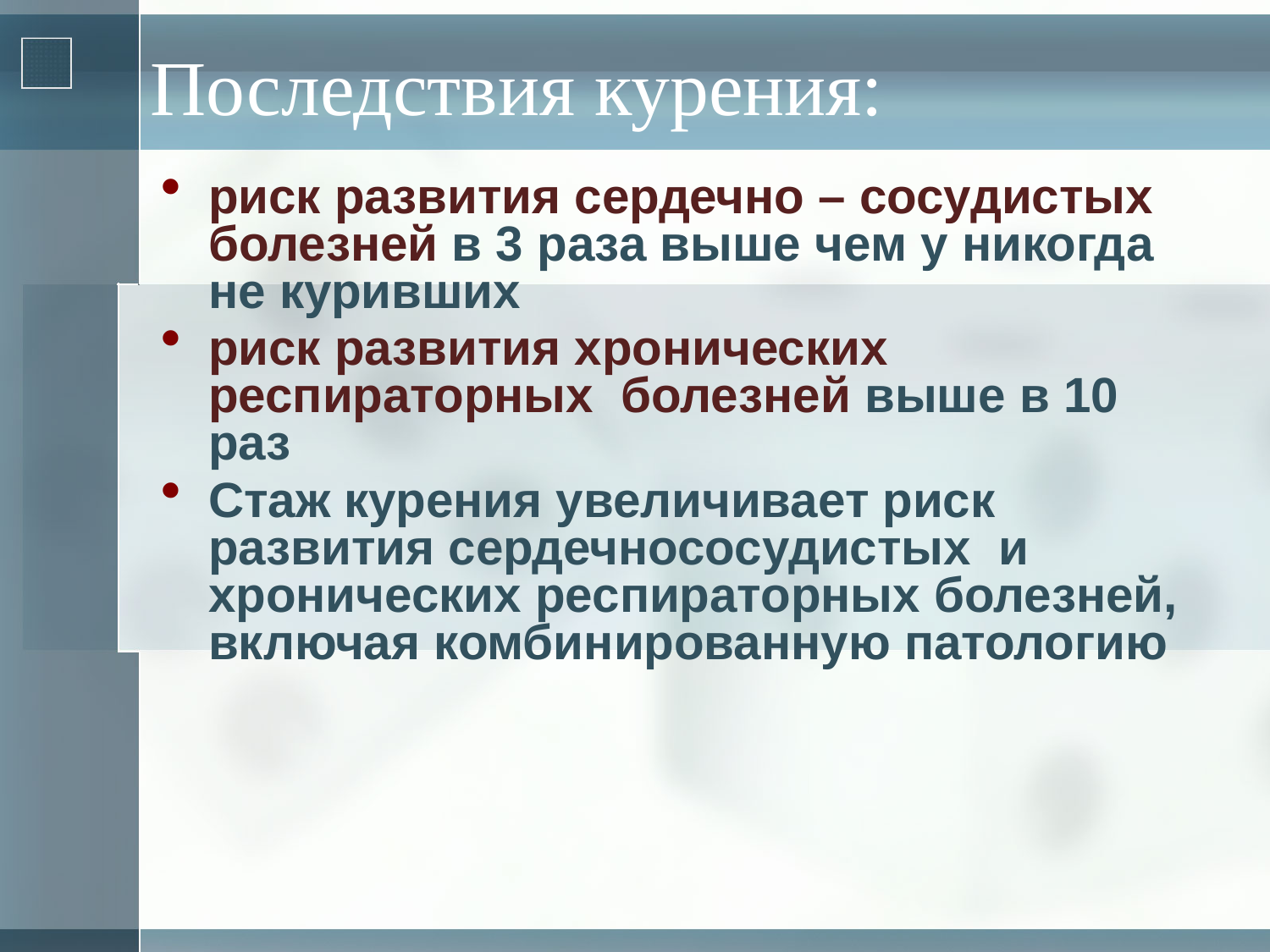

# Последствия курения:
риск развития сердечно – сосудистых болезней в 3 раза выше чем у никогда не куривших
риск развития хронических респираторных  болезней выше в 10 раз
Стаж курения увеличивает риск развития сердечнососудистых  и хронических респираторных болезней, включая комбинированную патологию